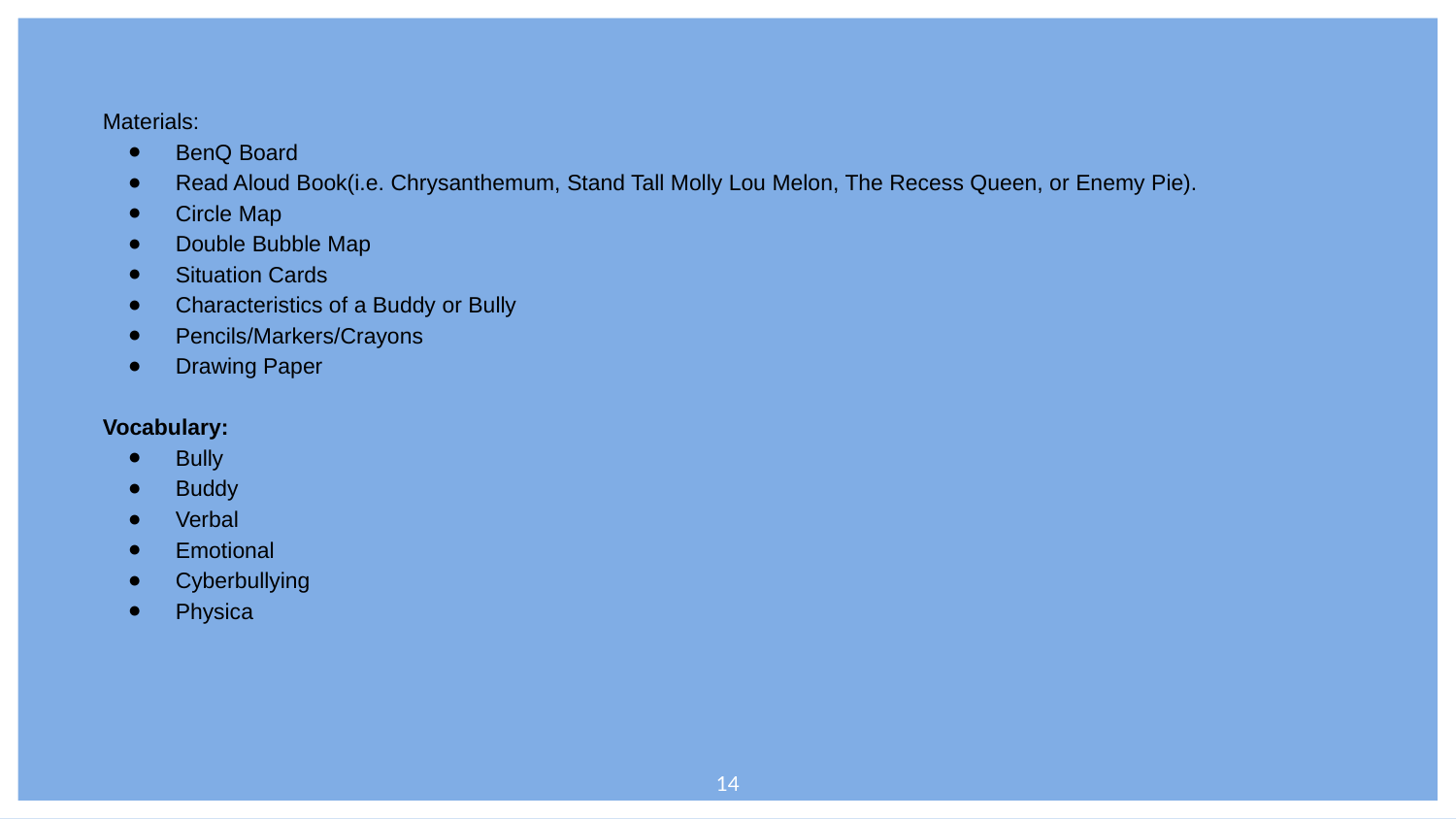

Materials:
BenQ Board
Read Aloud Book(i.e. Chrysanthemum, Stand Tall Molly Lou Melon, The Recess Queen, or Enemy Pie).
Circle Map
Double Bubble Map
Situation Cards
Characteristics of a Buddy or Bully
Pencils/Markers/Crayons
Drawing Paper

Vocabulary:
Bully
Buddy
Verbal
Emotional
Cyberbullying
Physica
14